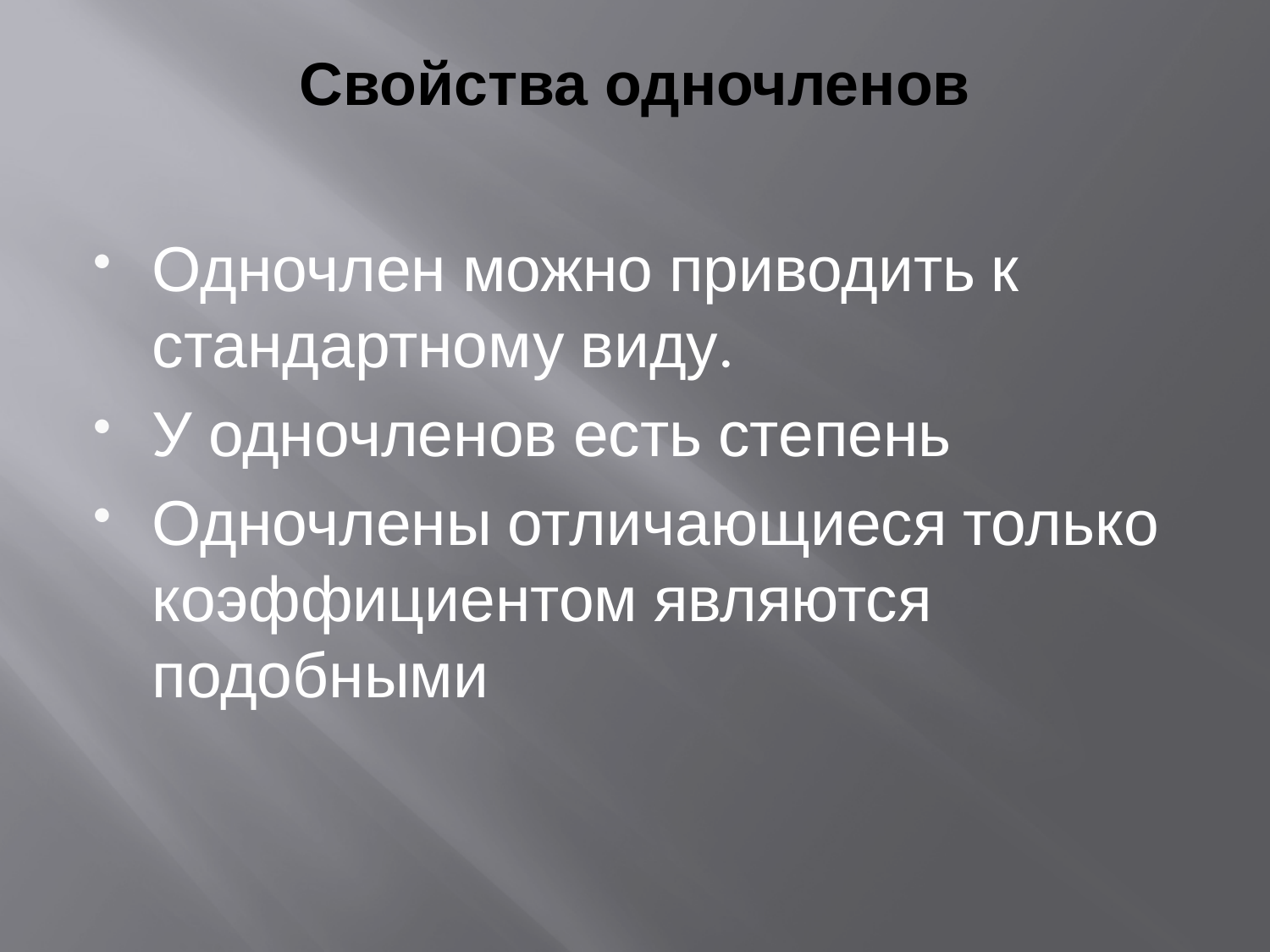

# Свойства одночленов
Одночлен можно приводить к стандартному виду.
У одночленов есть степень
Одночлены отличающиеся только коэффициентом являются подобными